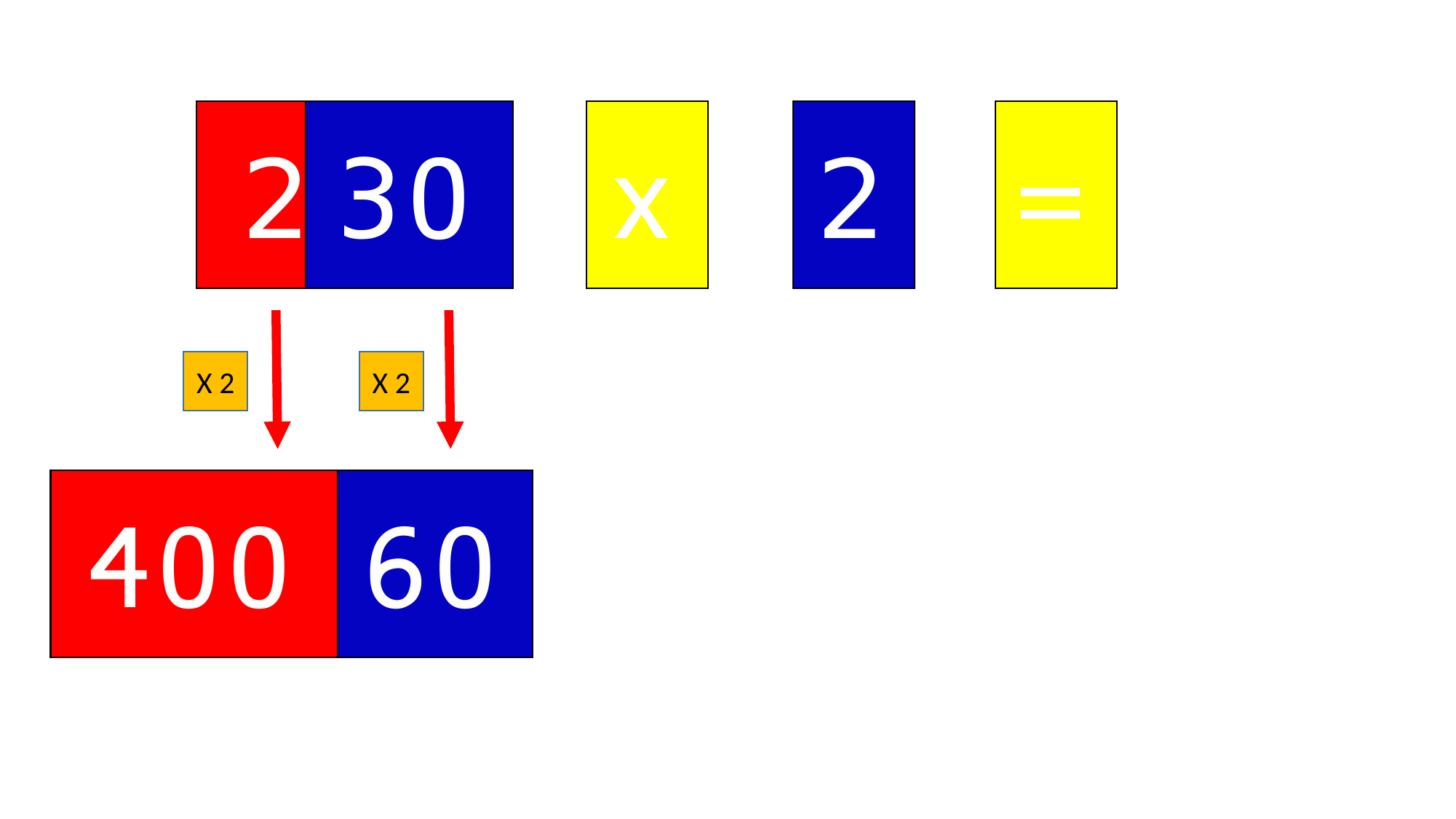

30
200
x
2
=
X 2
X 2
60
400